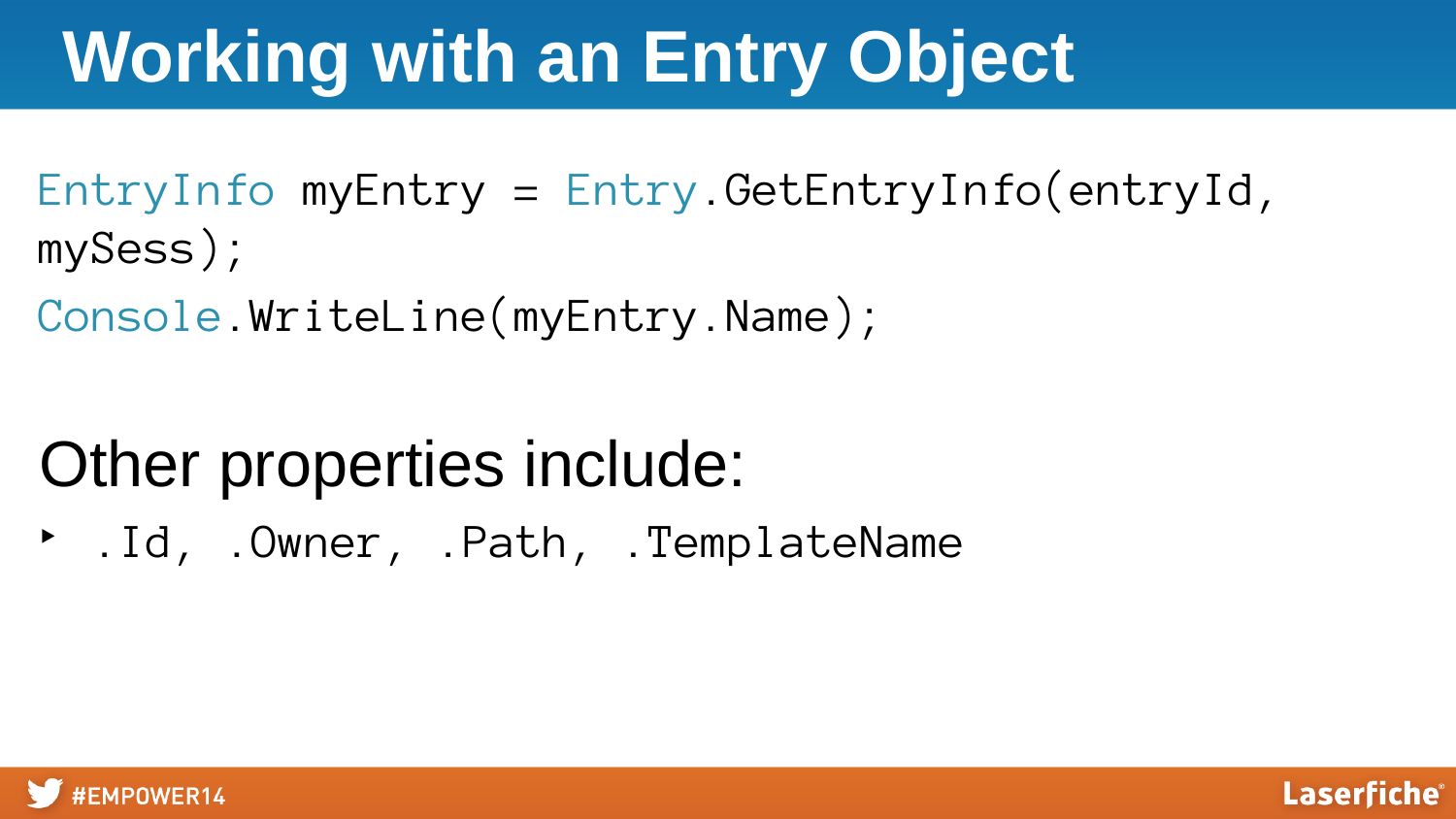

# Working with an Entry Object
EntryInfo myEntry = Entry.GetEntryInfo(entryId, mySess);
Console.WriteLine(myEntry.Name);

Other properties include:
.Id, .Owner, .Path, .TemplateName